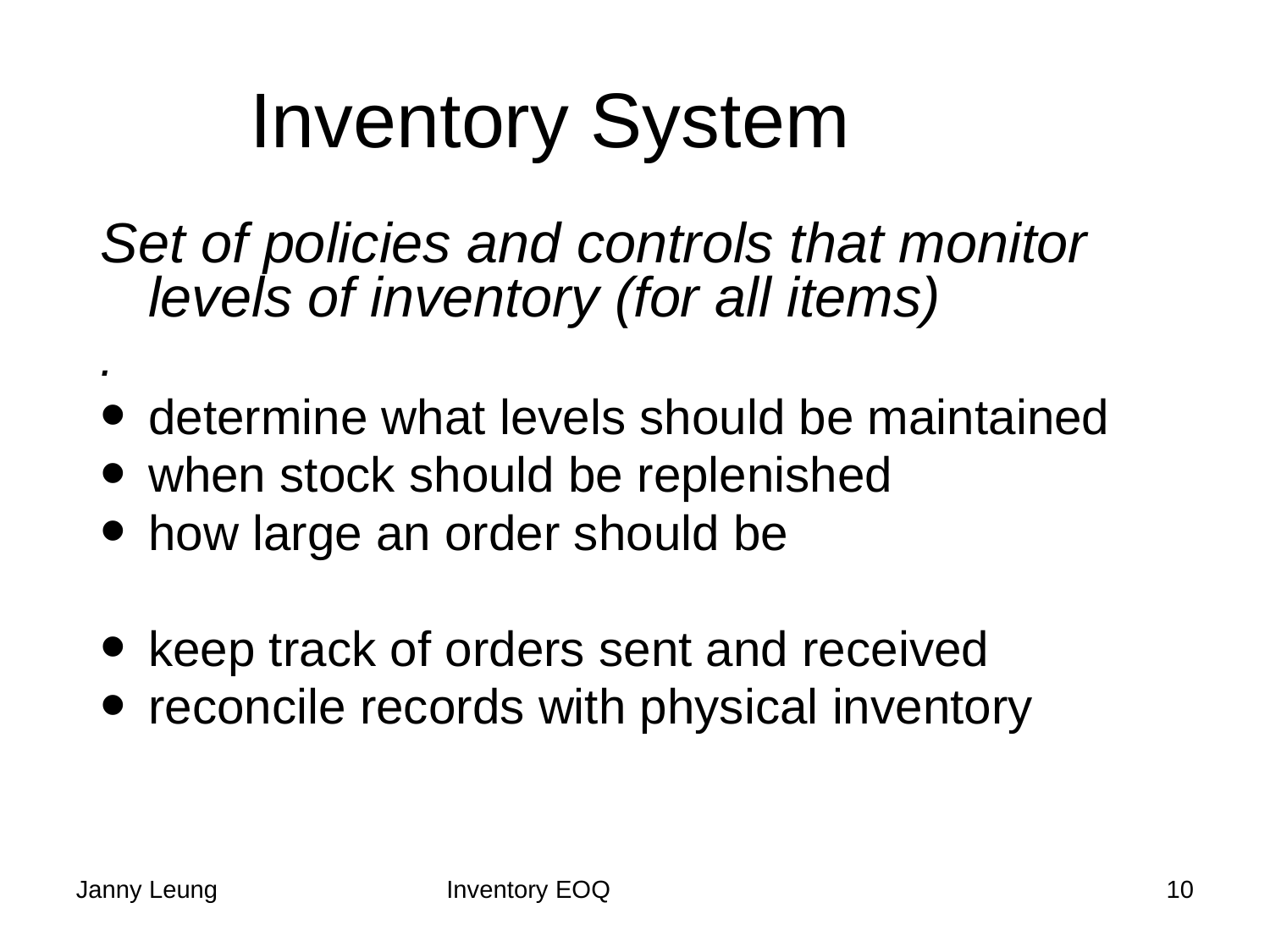

# Inventory System
Set of policies and controls that monitor levels of inventory (for all items)
.
determine what levels should be maintained
when stock should be replenished
how large an order should be

keep track of orders sent and received
reconcile records with physical inventory

Janny Leung
Inventory EOQ
10